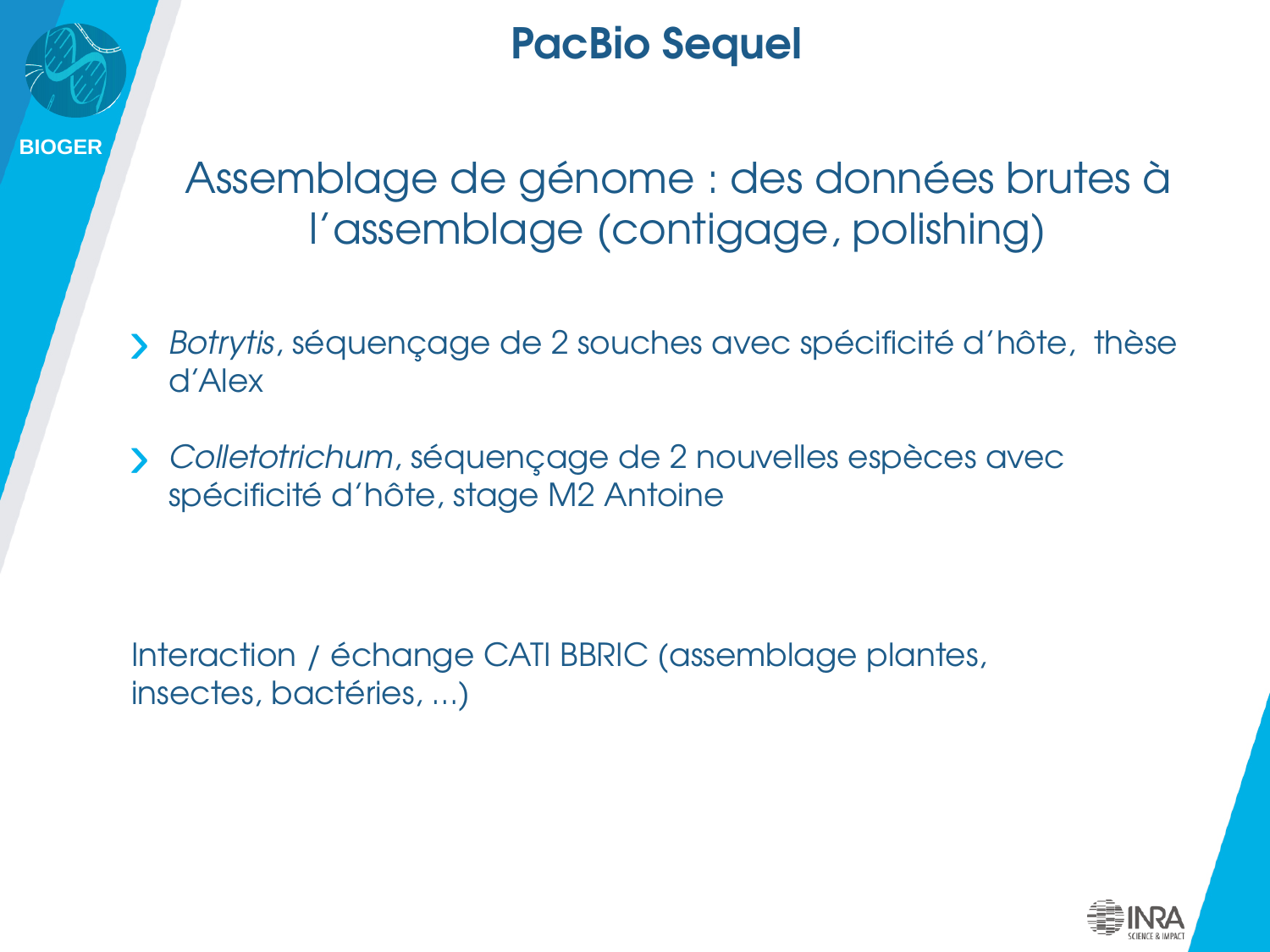

PacBio Sequel
Assemblage de génome : des données brutes à l’assemblage (contigage, polishing)
Botrytis, séquençage de 2 souches avec spécificité d’hôte,  thèse d’Alex

Colletotrichum, séquençage de 2 nouvelles espèces avec spécificité d’hôte, stage M2 Antoine

Interaction / échange CATI BBRIC (assemblage plantes, insectes, bactéries, …)